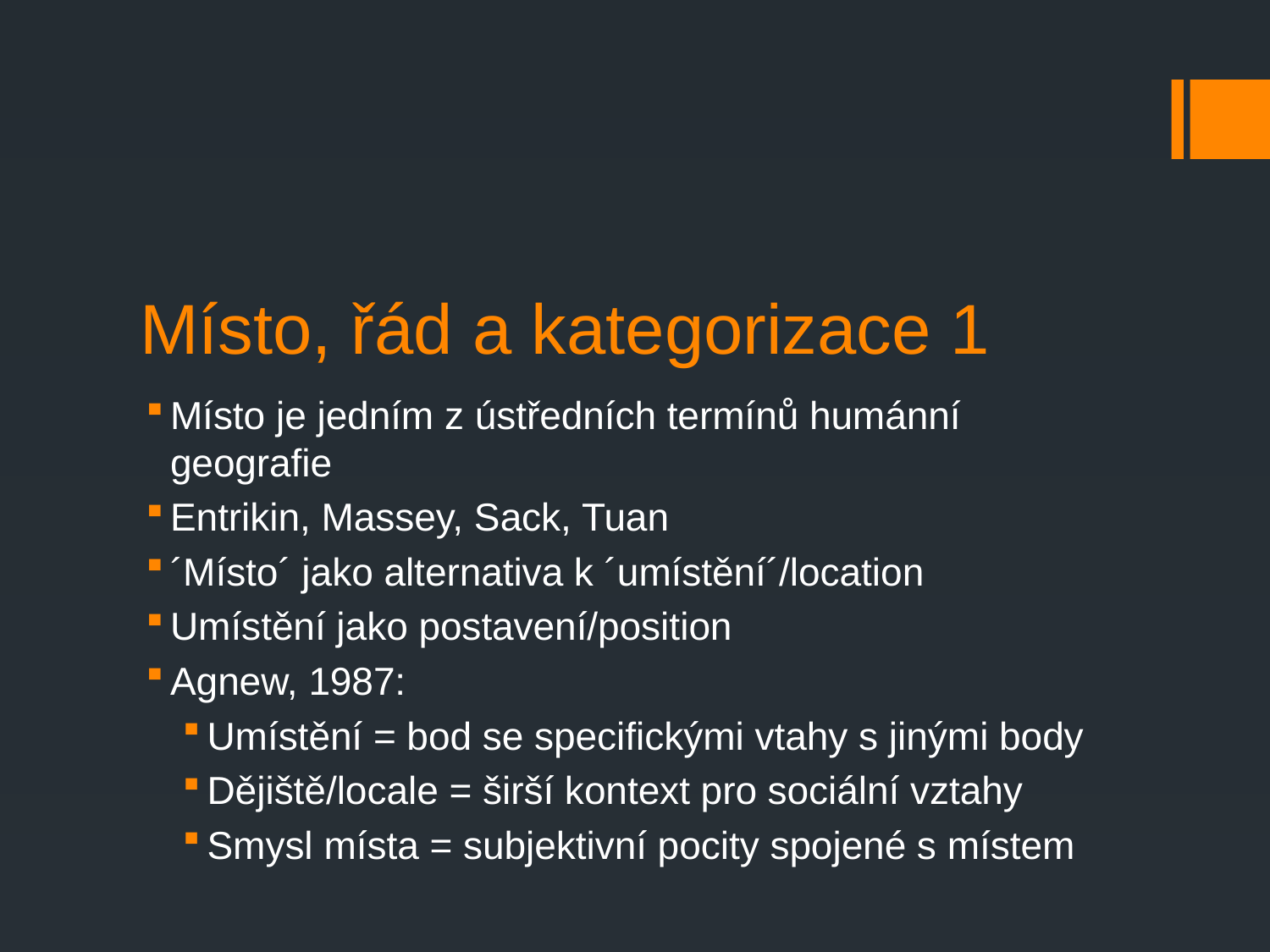

# Místo, řád a kategorizace 1
Místo je jedním z ústředních termínů humánní geografie
Entrikin, Massey, Sack, Tuan
´Místo´ jako alternativa k ´umístění´/location
Umístění jako postavení/position
Agnew, 1987:
Umístění = bod se specifickými vtahy s jinými body
Dějiště/locale = širší kontext pro sociální vztahy
Smysl místa = subjektivní pocity spojené s místem